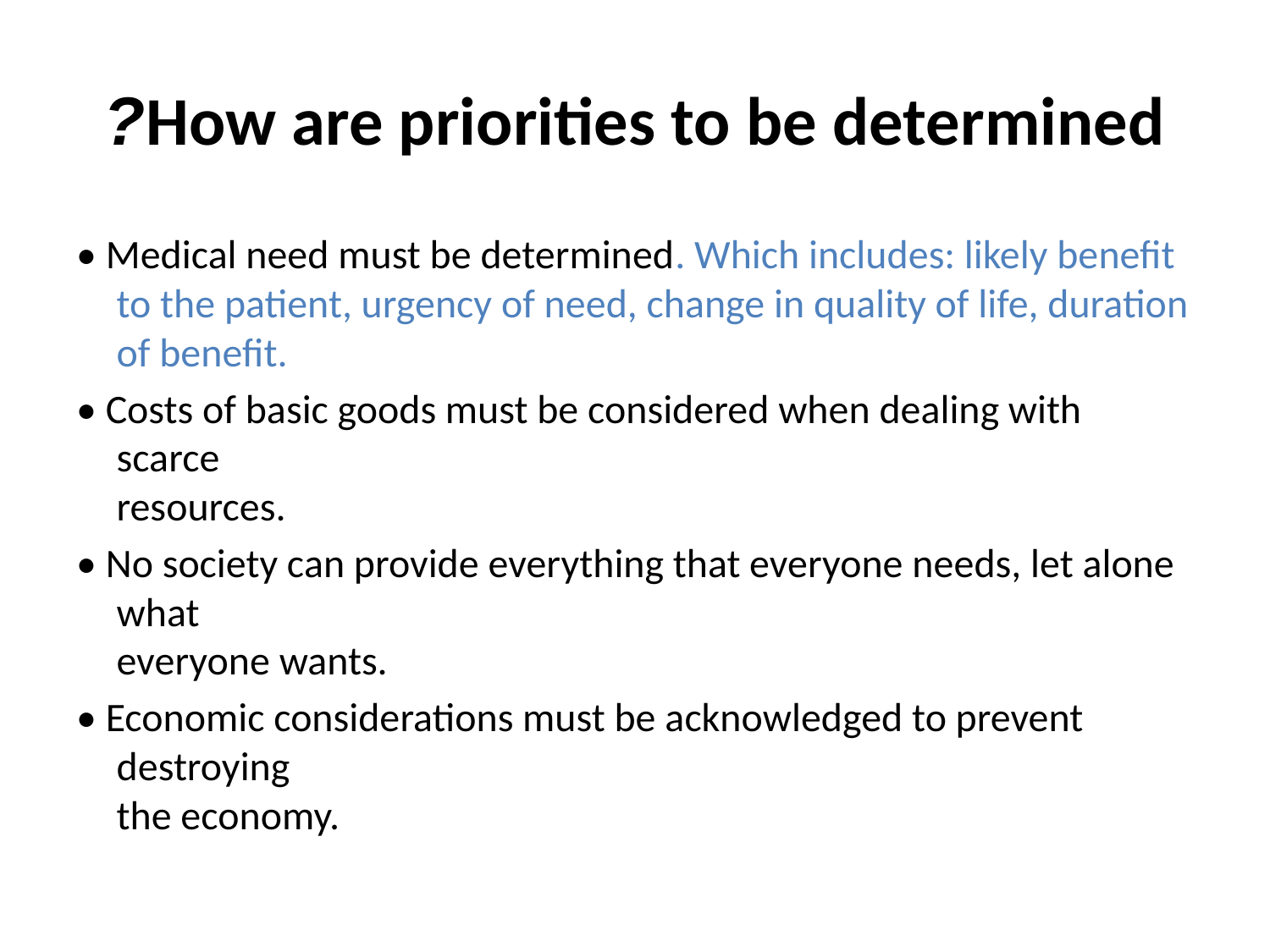

# How are priorities to be determined?
• Medical need must be determined. Which includes: likely benefit to the patient, urgency of need, change in quality of life, duration of benefit.
• Costs of basic goods must be considered when dealing with scarce
resources.
• No society can provide everything that everyone needs, let alone what
everyone wants.
• Economic considerations must be acknowledged to prevent destroying
the economy.